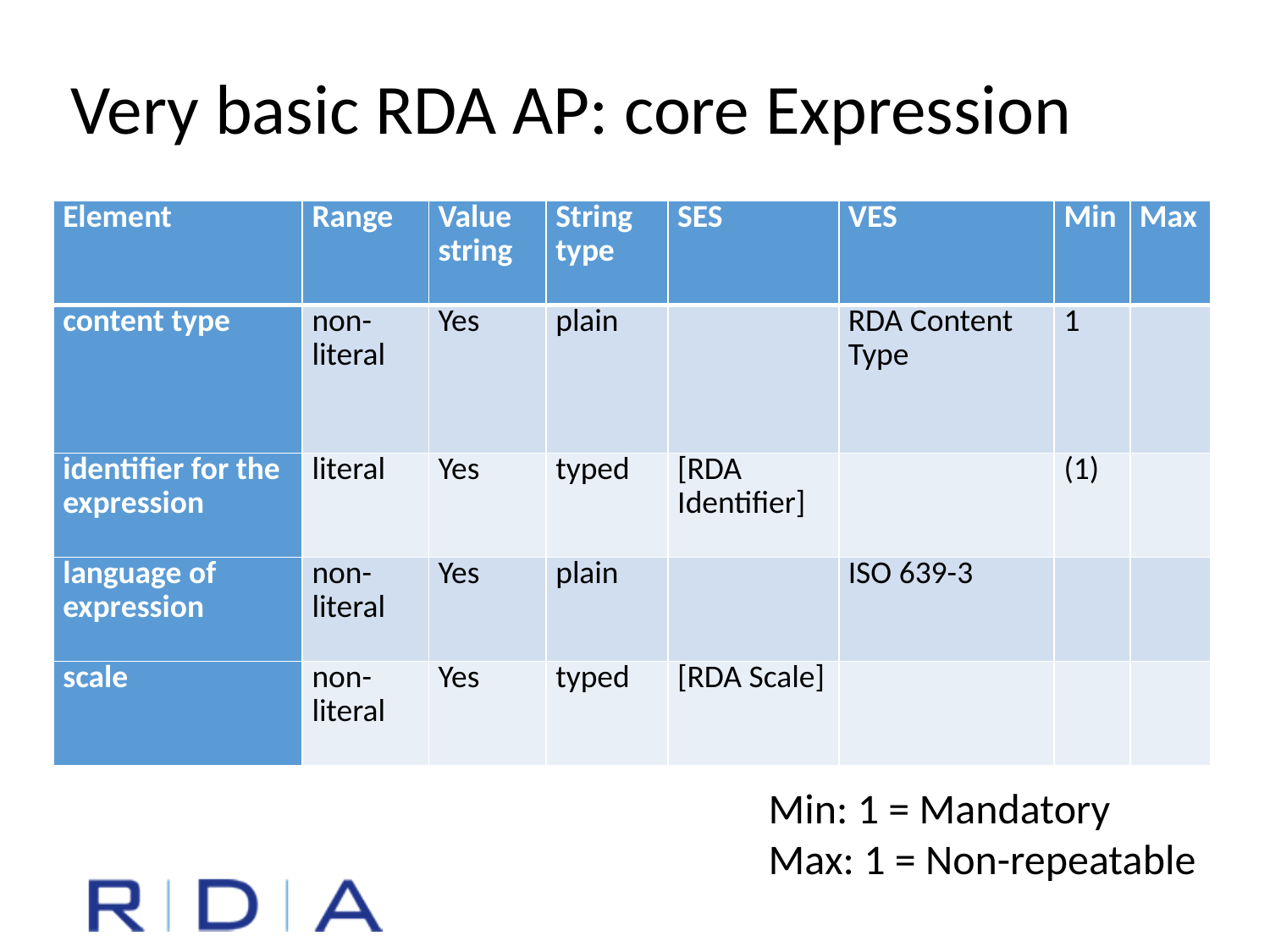

Very basic RDA AP: core Expression
| Element | Range | Value string | String type | SES | VES | Min | Max |
| --- | --- | --- | --- | --- | --- | --- | --- |
| content type | non-literal | Yes | plain |  | RDA Content Type | 1 |  |
| identifier for the expression | literal | Yes | typed | [RDA Identifier] |  | (1) |  |
| language of expression | non-literal | Yes | plain |  | ISO 639-3 |  |  |
| scale | non-literal | Yes | typed | [RDA Scale] |  |  |  |
Min: 1 = Mandatory
Max: 1 = Non-repeatable